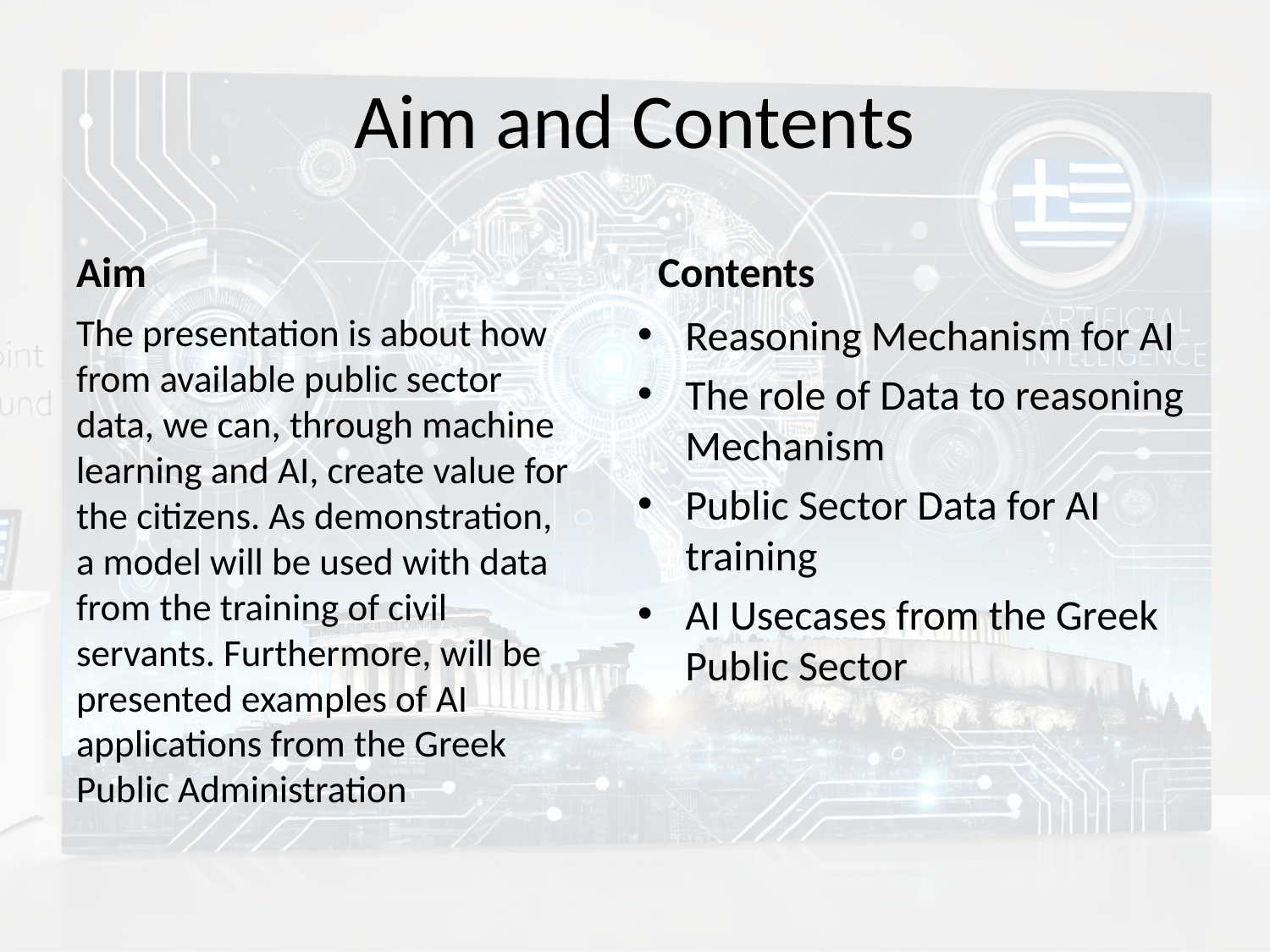

# Aim and Contents
Aim
Contents
The presentation is about how from available public sector data, we can, through machine learning and AI, create value for the citizens. As demonstration, a model will be used with data from the training of civil servants. Furthermore, will be presented examples of AI applications from the Greek Public Administration
Reasoning Mechanism for AI
The role of Data to reasoning Mechanism
Public Sector Data for AI training
AI Usecases from the Greek Public Sector